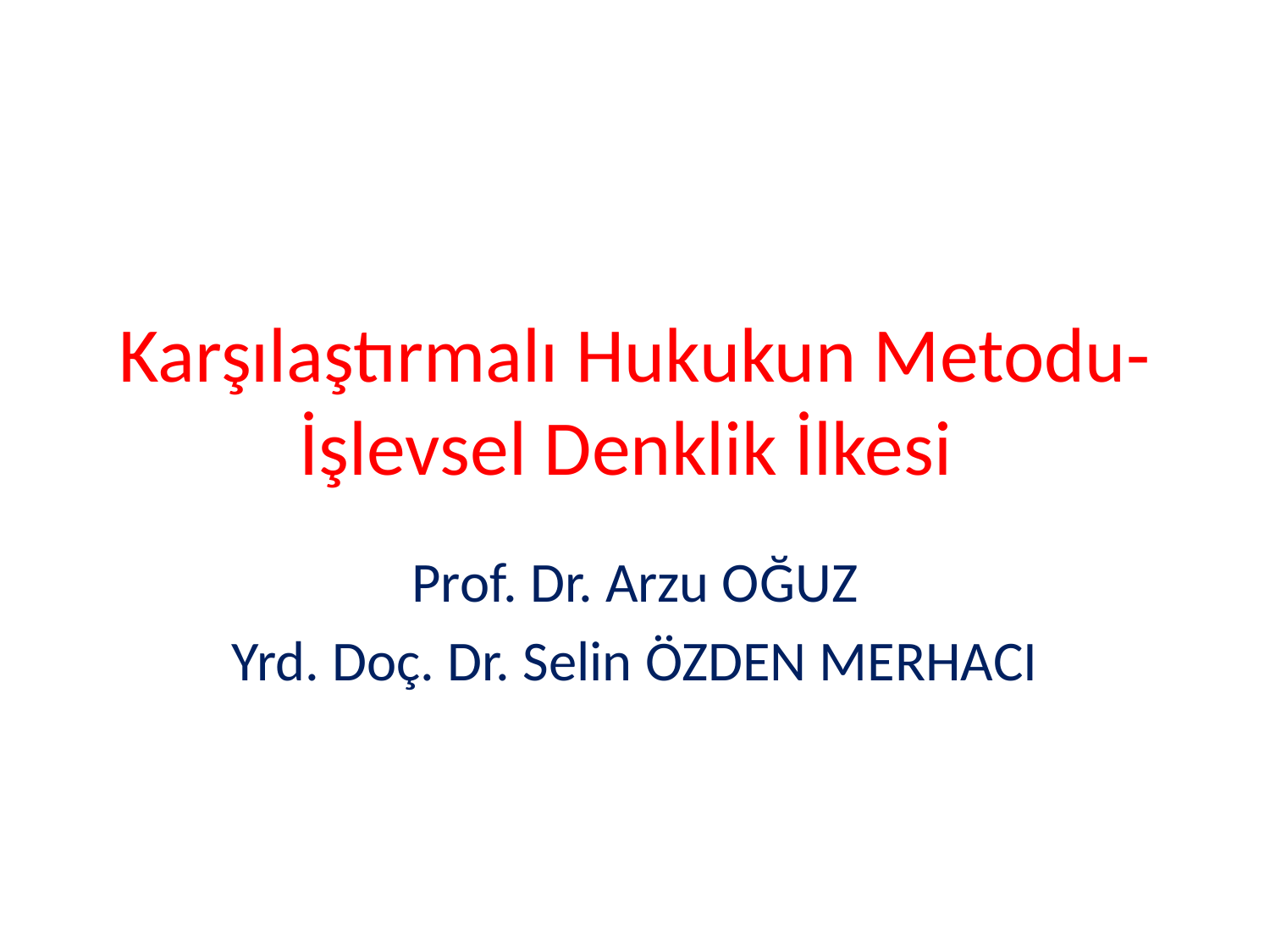

# Karşılaştırmalı Hukukun Metodu-İşlevsel Denklik İlkesi
Prof. Dr. Arzu OĞUZ
Yrd. Doç. Dr. Selin ÖZDEN MERHACI